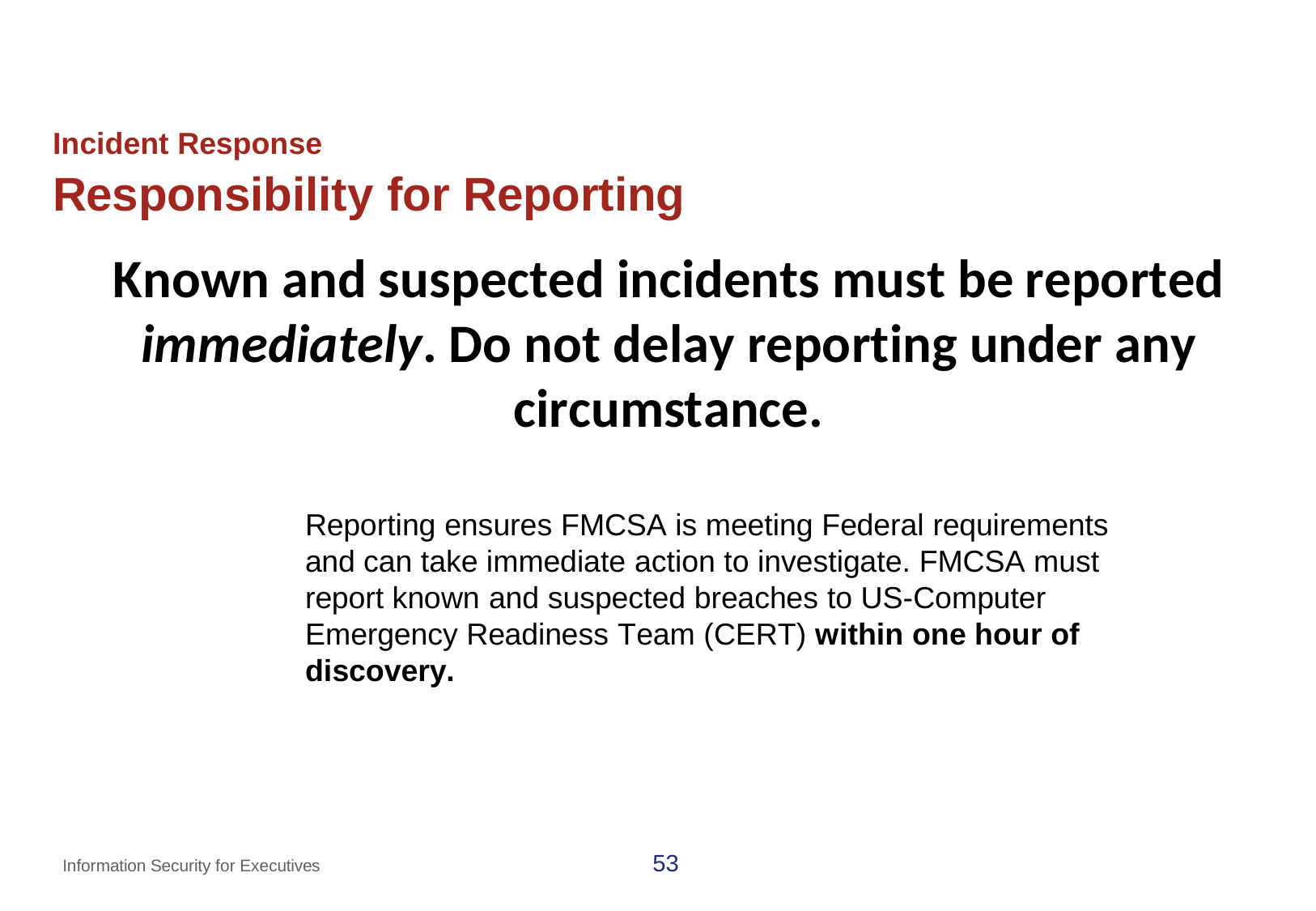

# Responsibility for Reporting
Incident Response
Known and suspected incidents must be reported immediately. Do not delay reporting under any circumstance.
Reporting ensures FMCSA is meeting Federal requirements and can take immediate action to investigate. FMCSA must report known and suspected breaches to US-Computer Emergency Readiness Team (CERT) within one hour of discovery.
53
Information Security for Executives